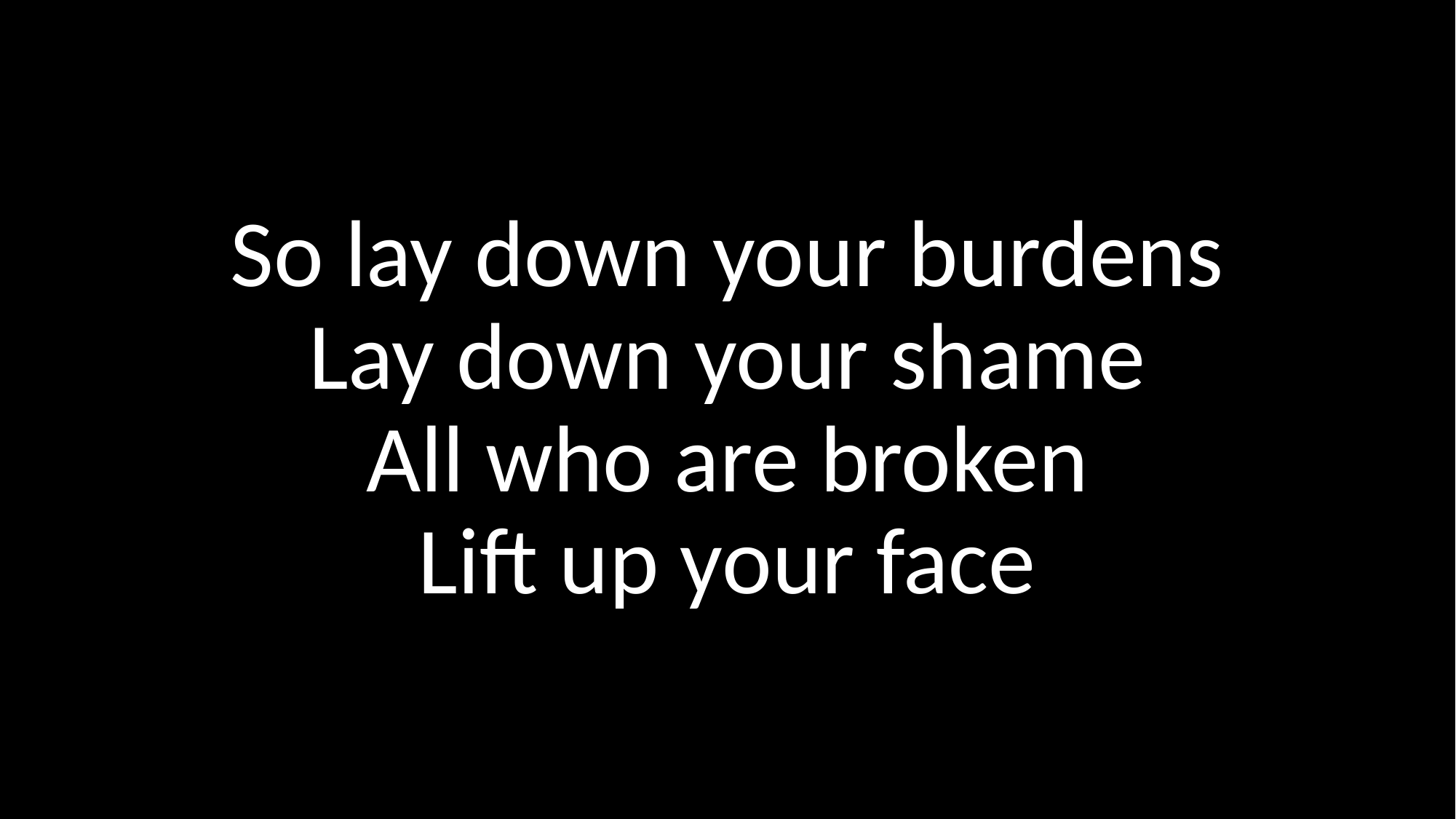

So lay down your burdens
Lay down your shame
All who are broken
Lift up your face